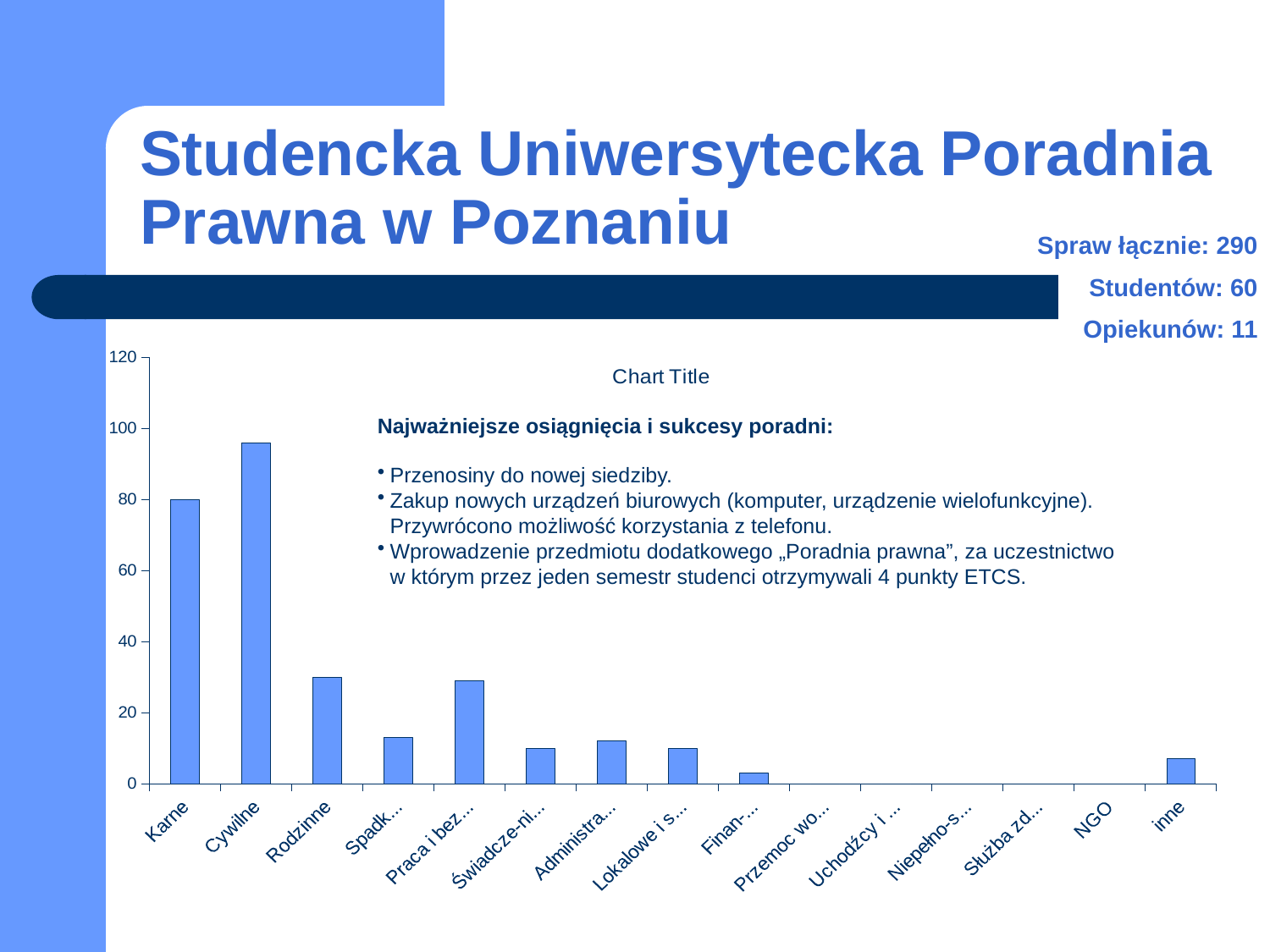

# Studencka Uniwersytecka Poradnia Prawna w Poznaniu
Spraw łącznie: 290
Studentów: 60
Opiekunów: 11

### Chart:

| Category |  |
|---|---|
| Karne | 80.0 |
| Cywilne | 96.0 |
| Rodzinne | 30.0 |
| Spadko-we | 13.0 |
| Praca i bezro-bocie | 29.0 |
| Świadcze-nia społeczne | 10.0 |
| Administra-cyjne | 12.0 |
| Lokalowe i spół-dzielcze | 10.0 |
| Finan-sowe | 3.0 |
| Przemoc wobec kobiet | 0.0 |
| Uchodźcy i cudzo-ziemcy | 0.0 |
| Niepełno-sprawni | 0.0 |
| Służba zdrowia | 0.0 |
| NGO | 0.0 |
| inne | 7.0 |
Najważniejsze osiągnięcia i sukcesy poradni:

Przenosiny do nowej siedziby.
Zakup nowych urządzeń biurowych (komputer, urządzenie wielofunkcyjne). Przywrócono możliwość korzystania z telefonu.
Wprowadzenie przedmiotu dodatkowego „Poradnia prawna”, za uczestnictwo w którym przez jeden semestr studenci otrzymywali 4 punkty ETCS.